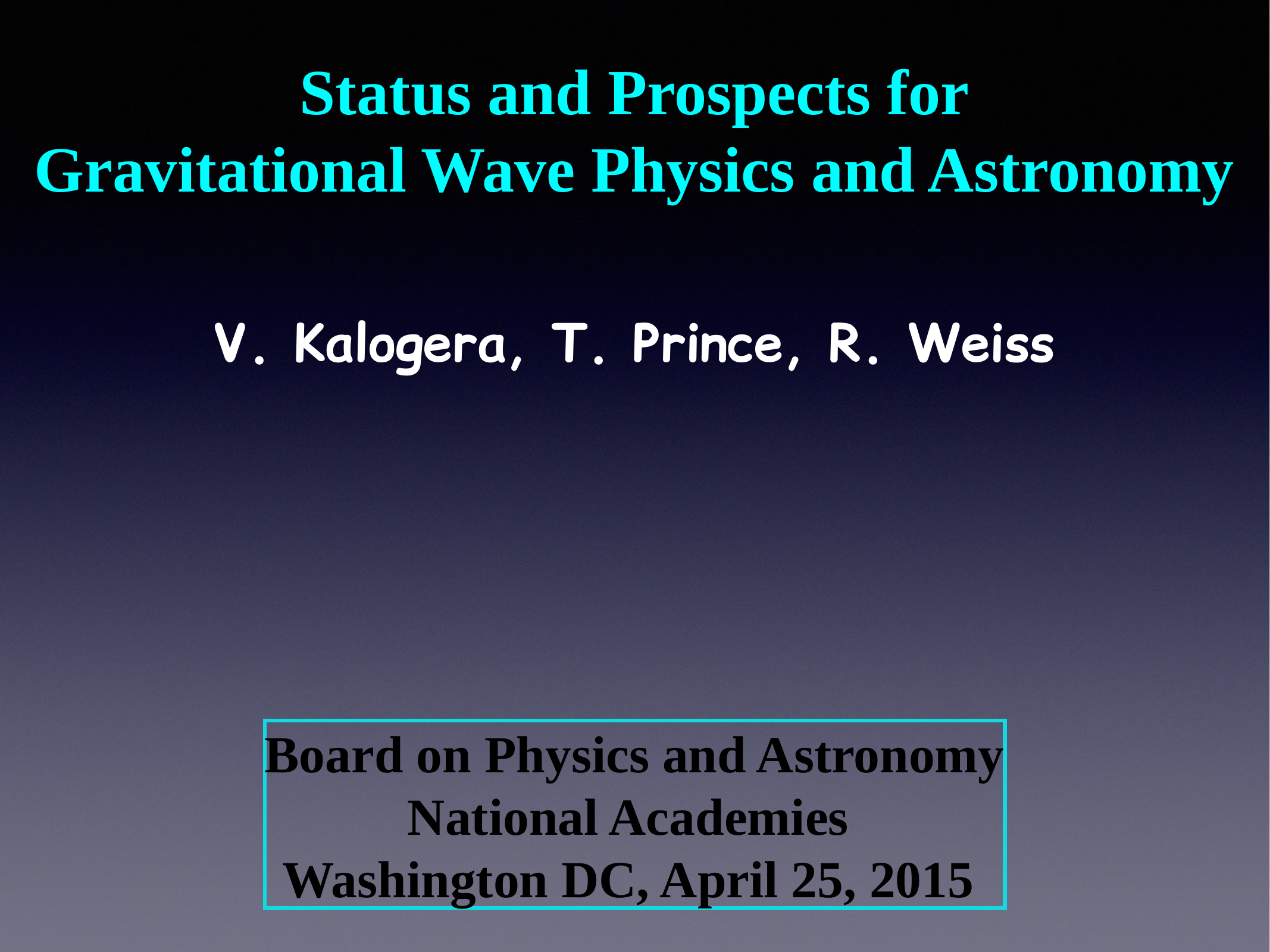

Status and Prospects for
Gravitational Wave Physics and Astronomy
V. Kalogera, T. Prince, R. Weiss
Board on Physics and Astronomy
National Academies
Washington DC, April 25, 2015